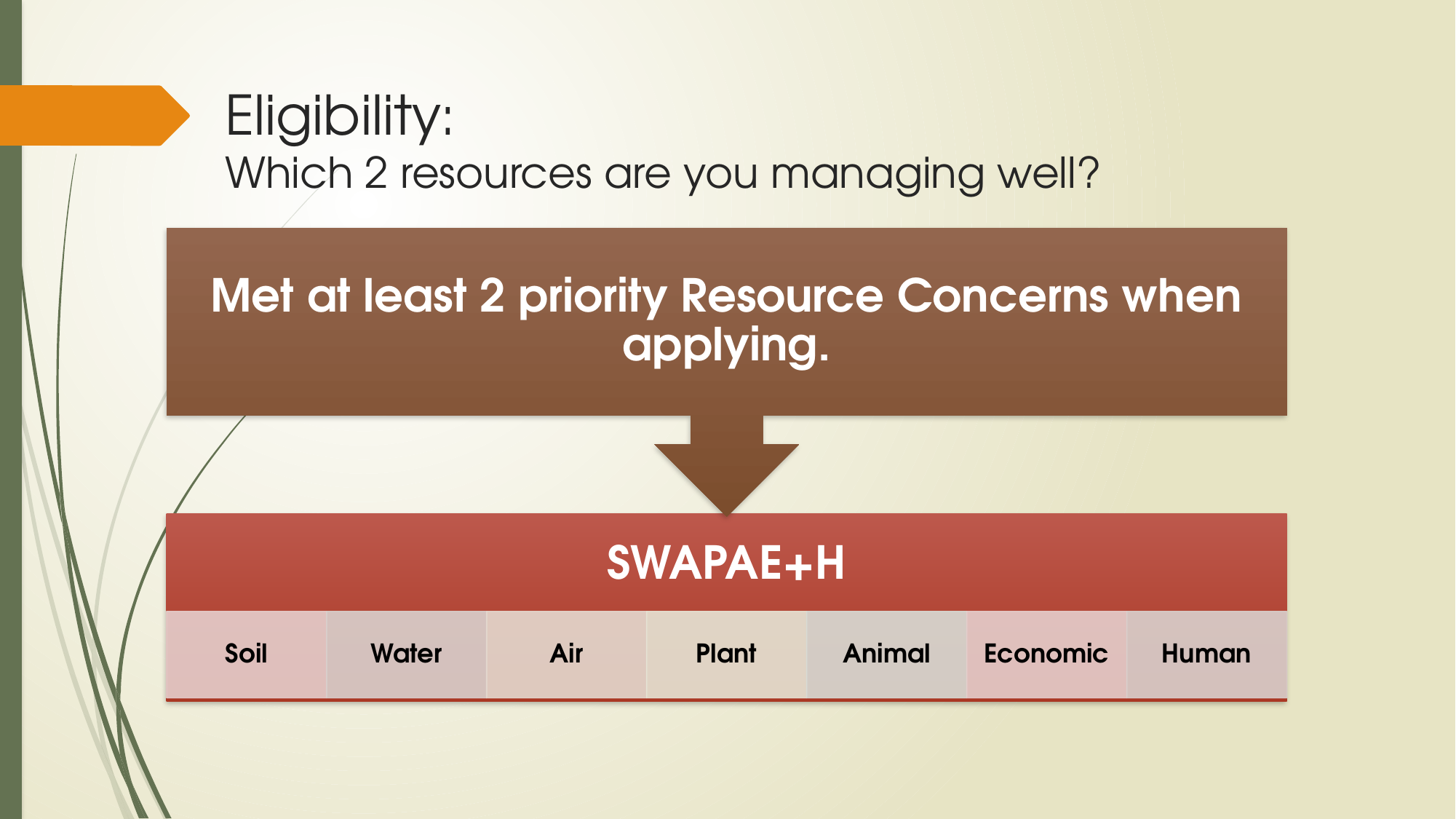

# Eligibility: Which 2 resources are you managing well?
SWAPAE+H
Soil
Water
Air
Plant
Animal
Economic
Human
Met at least 2 priority Resource Concerns when applying.